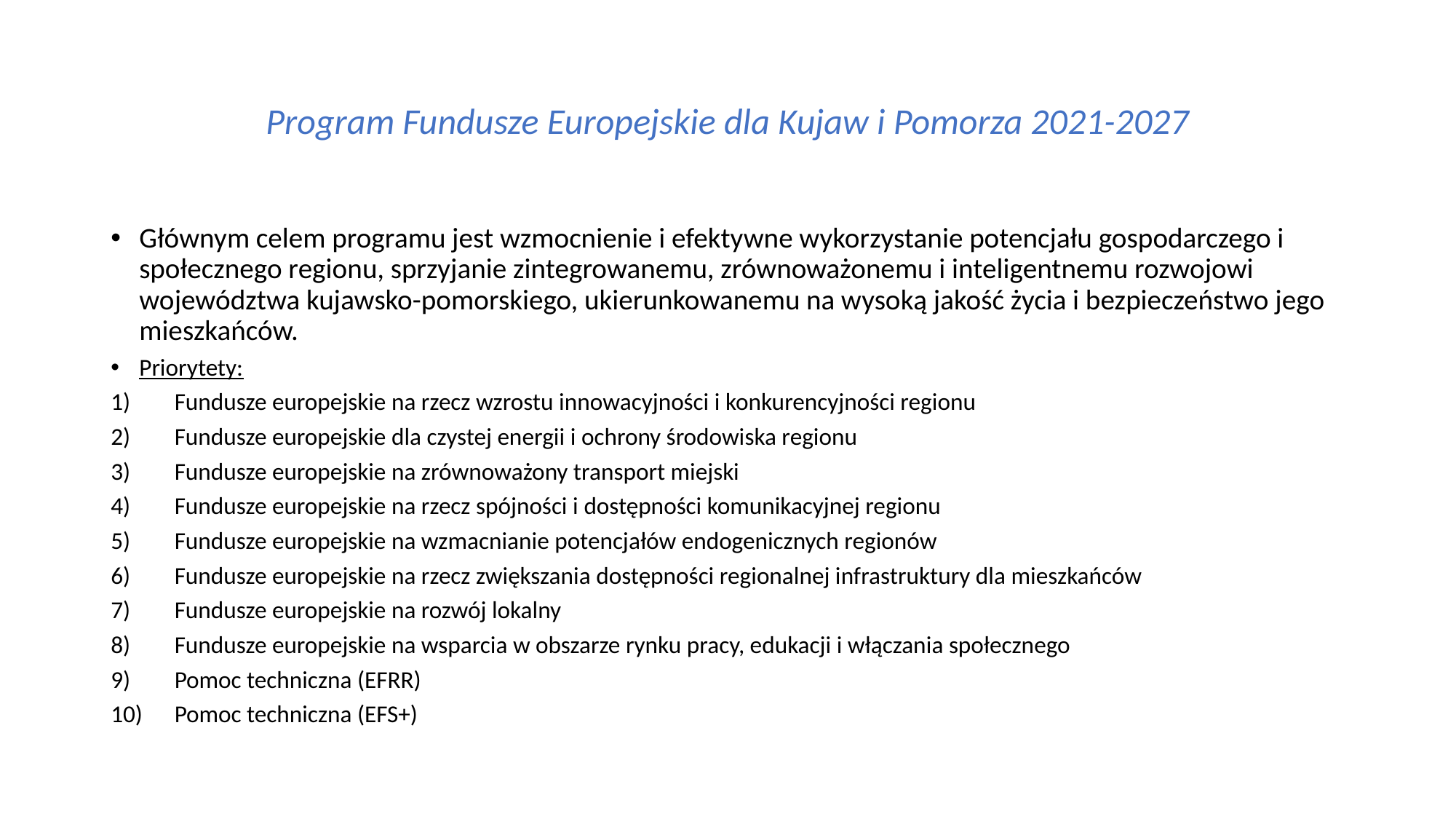

# Program Fundusze Europejskie dla Kujaw i Pomorza 2021-2027
Głównym celem programu jest wzmocnienie i efektywne wykorzystanie potencjału gospodarczego i społecznego regionu, sprzyjanie zintegrowanemu, zrównoważonemu i inteligentnemu rozwojowi województwa kujawsko-pomorskiego, ukierunkowanemu na wysoką jakość życia i bezpieczeństwo jego mieszkańców.
Priorytety:
Fundusze europejskie na rzecz wzrostu innowacyjności i konkurencyjności regionu
Fundusze europejskie dla czystej energii i ochrony środowiska regionu
Fundusze europejskie na zrównoważony transport miejski
Fundusze europejskie na rzecz spójności i dostępności komunikacyjnej regionu
Fundusze europejskie na wzmacnianie potencjałów endogenicznych regionów
Fundusze europejskie na rzecz zwiększania dostępności regionalnej infrastruktury dla mieszkańców
Fundusze europejskie na rozwój lokalny
Fundusze europejskie na wsparcia w obszarze rynku pracy, edukacji i włączania społecznego
Pomoc techniczna (EFRR)
Pomoc techniczna (EFS+)